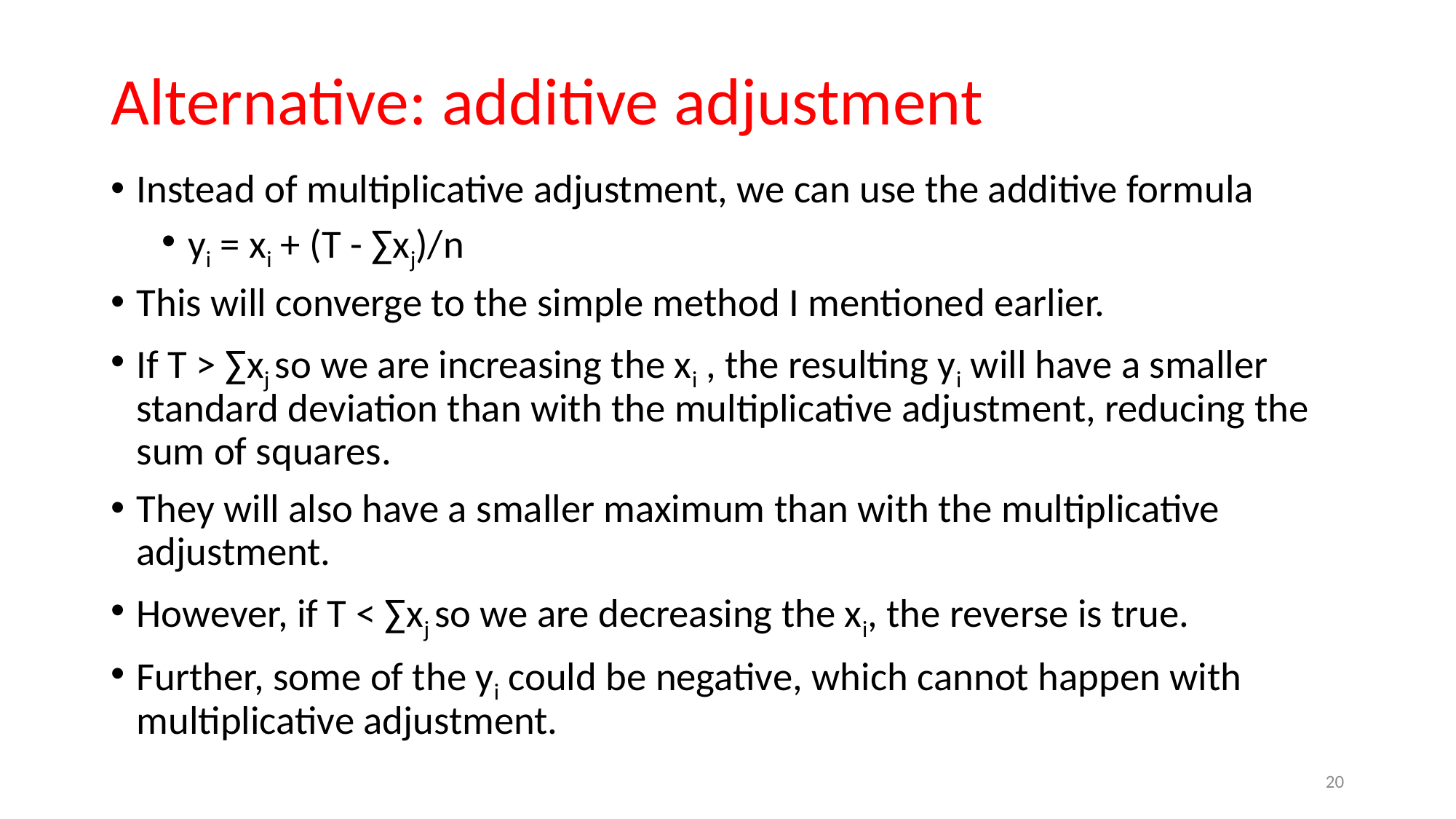

# Alternative: additive adjustment
Instead of multiplicative adjustment, we can use the additive formula
yi = xi + (T - ∑xj)/n
This will converge to the simple method I mentioned earlier.
If T > ∑xj so we are increasing the xi , the resulting yi will have a smaller standard deviation than with the multiplicative adjustment, reducing the sum of squares.
They will also have a smaller maximum than with the multiplicative adjustment.
However, if T < ∑xj so we are decreasing the xi, the reverse is true.
Further, some of the yi could be negative, which cannot happen with multiplicative adjustment.

20